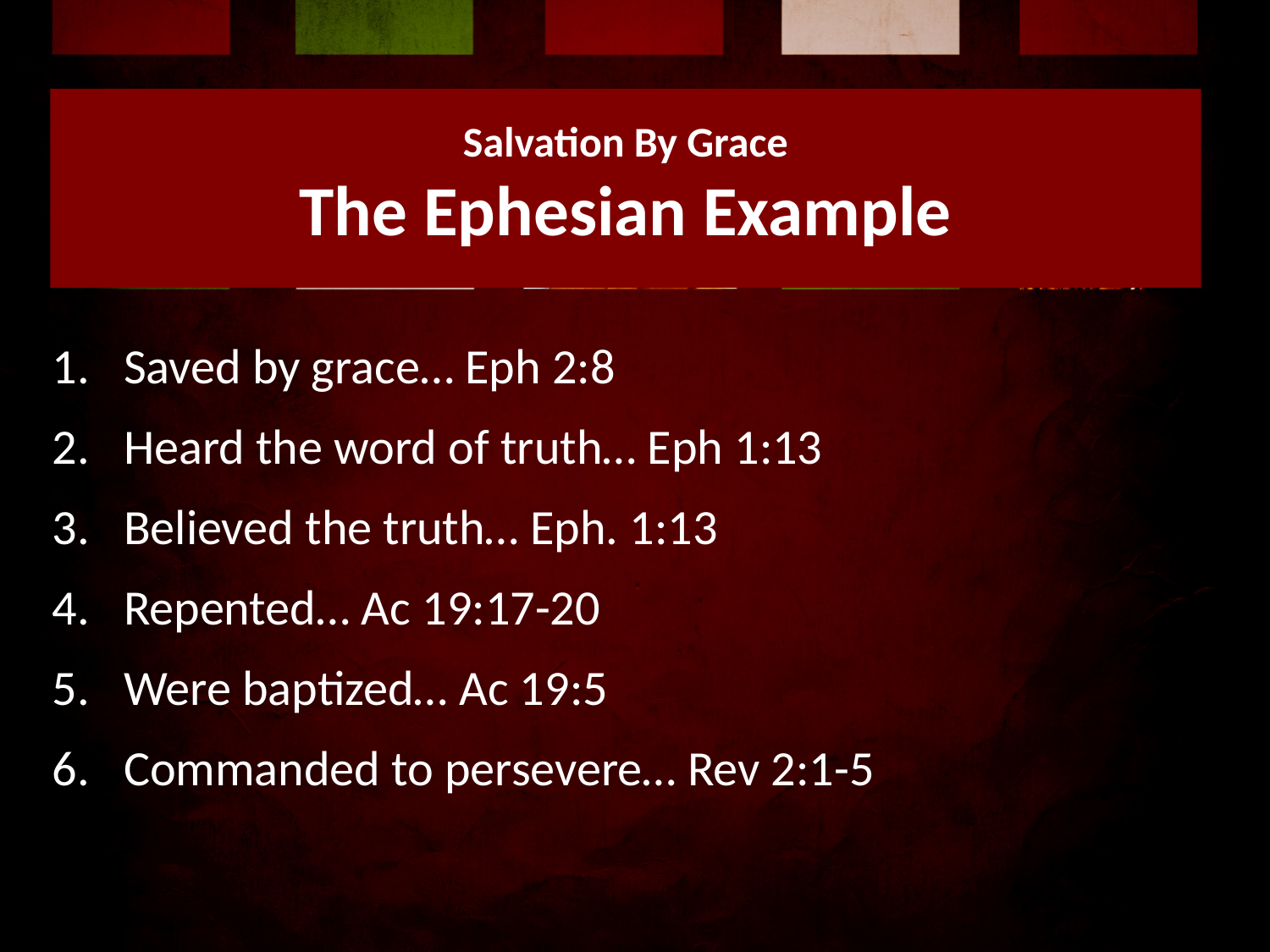

Salvation By Grace
The Ephesian Example
Saved by grace… Eph 2:8
Heard the word of truth… Eph 1:13
Believed the truth… Eph. 1:13
Repented… Ac 19:17-20
Were baptized… Ac 19:5
Commanded to persevere… Rev 2:1-5